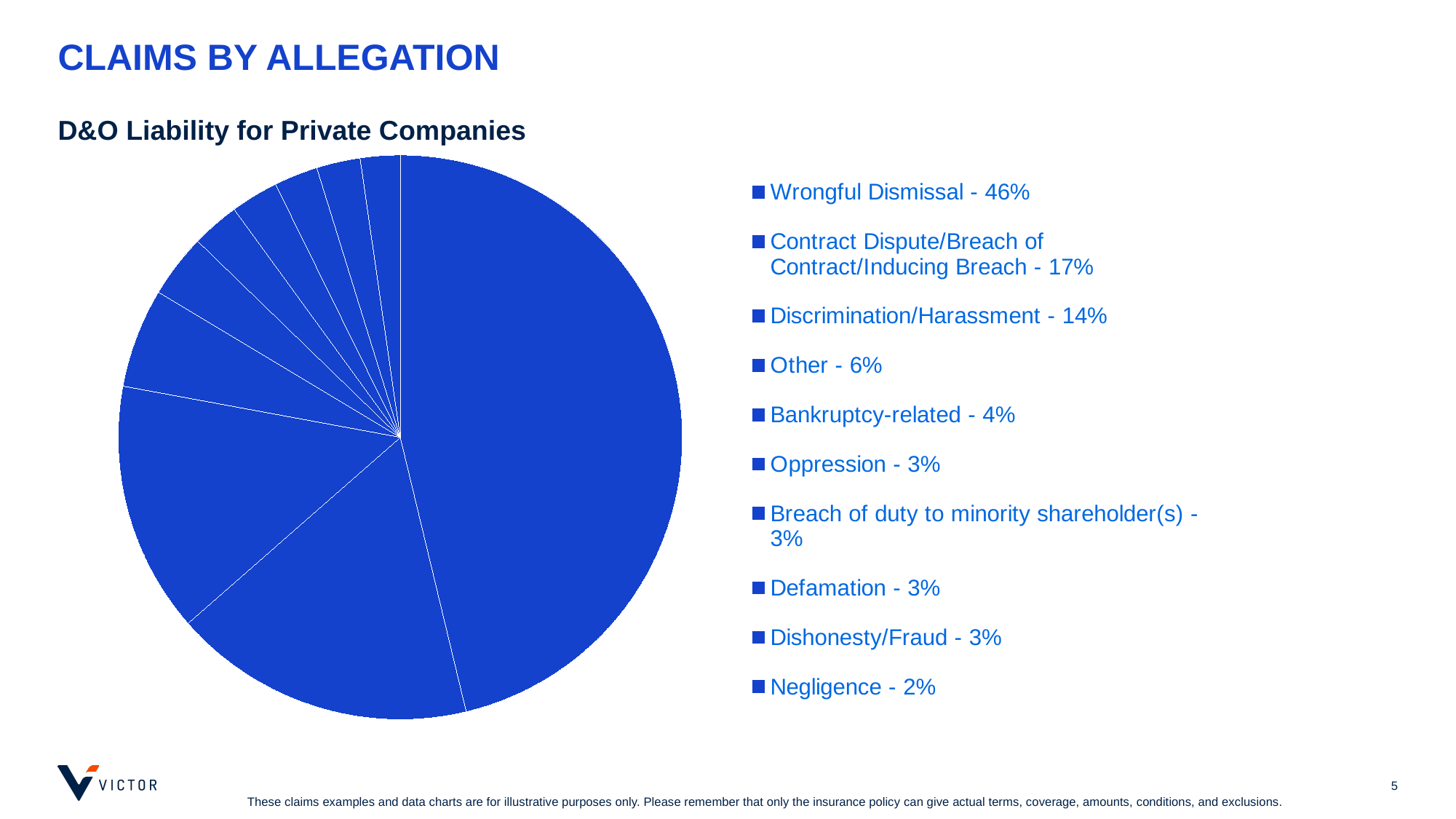

# Claims by allegation
D&O Liability for Private Companies

### Chart

| Category | Sales |
|---|---|
| Wrongful Dismissal - 46% | 0.4624145785876993 |
| Contract Dispute/Breach of Contract/Inducing Breach - 17% | 0.17312072892938496 |
| Discrimination/Harassment - 14% | 0.14350797266514806 |
| Other - 6% | 0.05694760820045558 |
| Bankruptcy-related - 4% | 0.03644646924829157 |
| Oppression - 3% | 0.02733485193621868 |
| Breach of duty to minority shareholder(s) - 3% | 0.02733485193621868 |
| Defamation - 3% | 0.025056947608200455 |
| Dishonesty/Fraud - 3% | 0.025056947608200455 |
| Negligence - 2% | 0.022779043280182234 |

[unsupported chart]

5
These claims examples and data charts are for illustrative purposes only. Please remember that only the insurance policy can give actual terms, coverage, amounts, conditions, and exclusions.